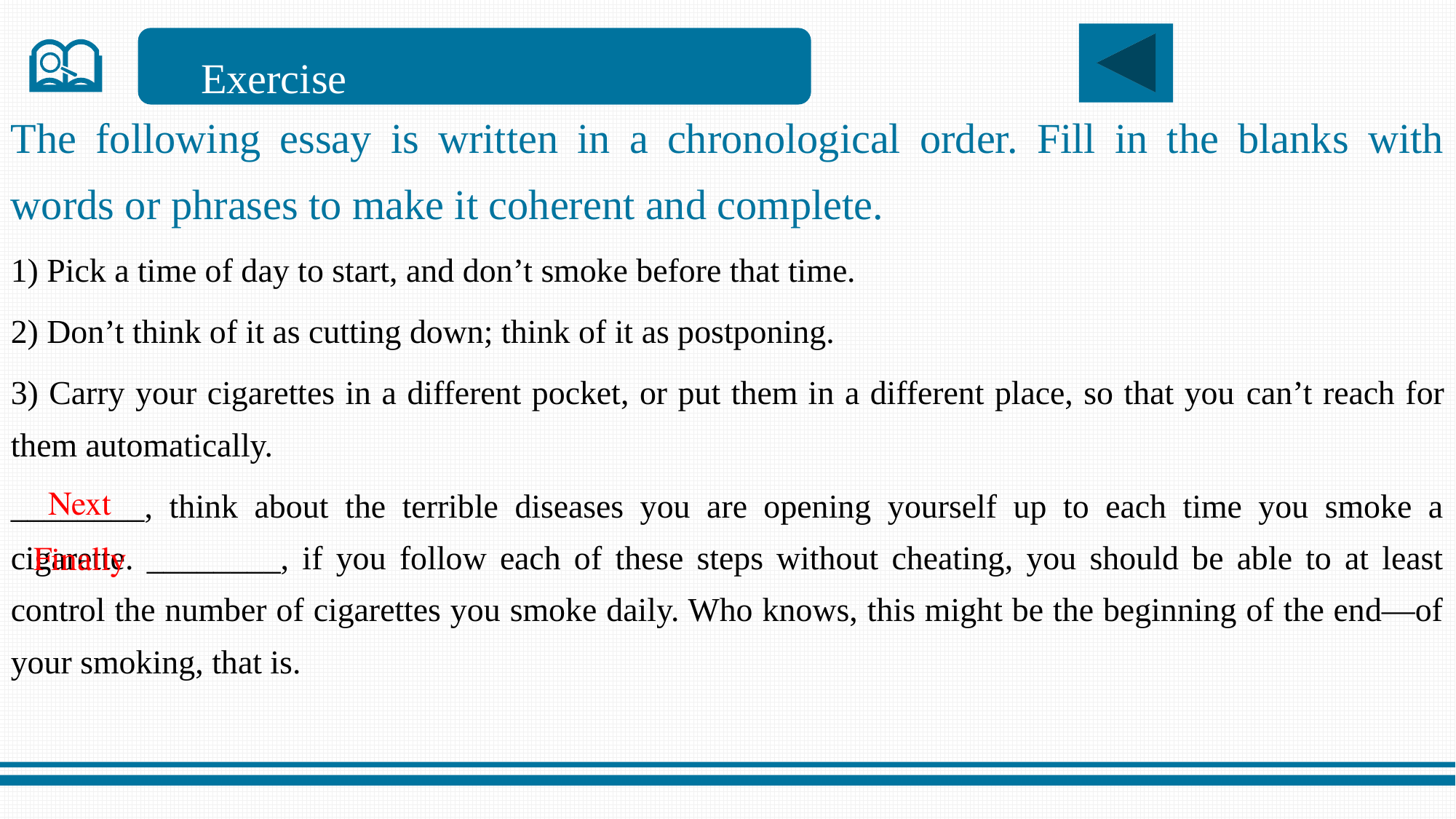

Exercise
The following essay is written in a chronological order. Fill in the blanks with words or phrases to make it coherent and complete.
1) Pick a time of day to start, and don’t smoke before that time.
2) Don’t think of it as cutting down; think of it as postponing.
3) Carry your cigarettes in a different pocket, or put them in a different place, so that you can’t reach for them automatically.
________, think about the terrible diseases you are opening yourself up to each time you smoke a cigarette. ________, if you follow each of these steps without cheating, you should be able to at least control the number of cigarettes you smoke daily. Who knows, this might be the beginning of the end—of your smoking, that is.
Next
Finally